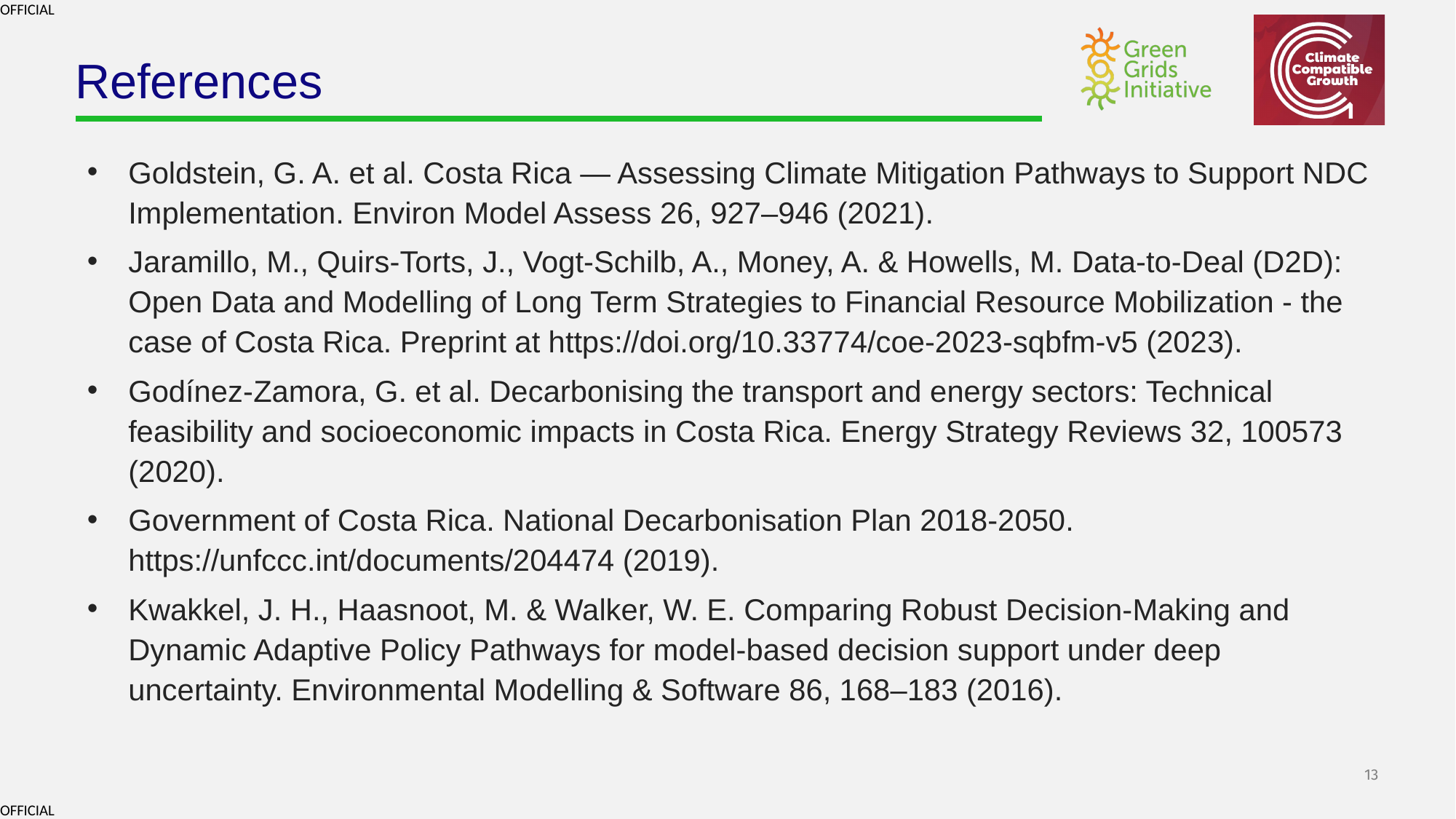

# References
Goldstein, G. A. et al. Costa Rica — Assessing Climate Mitigation Pathways to Support NDC Implementation. Environ Model Assess 26, 927–946 (2021).
Jaramillo, M., Quirs-Torts, J., Vogt-Schilb, A., Money, A. & Howells, M. Data-to-Deal (D2D): Open Data and Modelling of Long Term Strategies to Financial Resource Mobilization - the case of Costa Rica. Preprint at https://doi.org/10.33774/coe-2023-sqbfm-v5 (2023).
Godínez-Zamora, G. et al. Decarbonising the transport and energy sectors: Technical feasibility and socioeconomic impacts in Costa Rica. Energy Strategy Reviews 32, 100573 (2020).
Government of Costa Rica. National Decarbonisation Plan 2018-2050. https://unfccc.int/documents/204474 (2019).
Kwakkel, J. H., Haasnoot, M. & Walker, W. E. Comparing Robust Decision-Making and Dynamic Adaptive Policy Pathways for model-based decision support under deep uncertainty. Environmental Modelling & Software 86, 168–183 (2016).